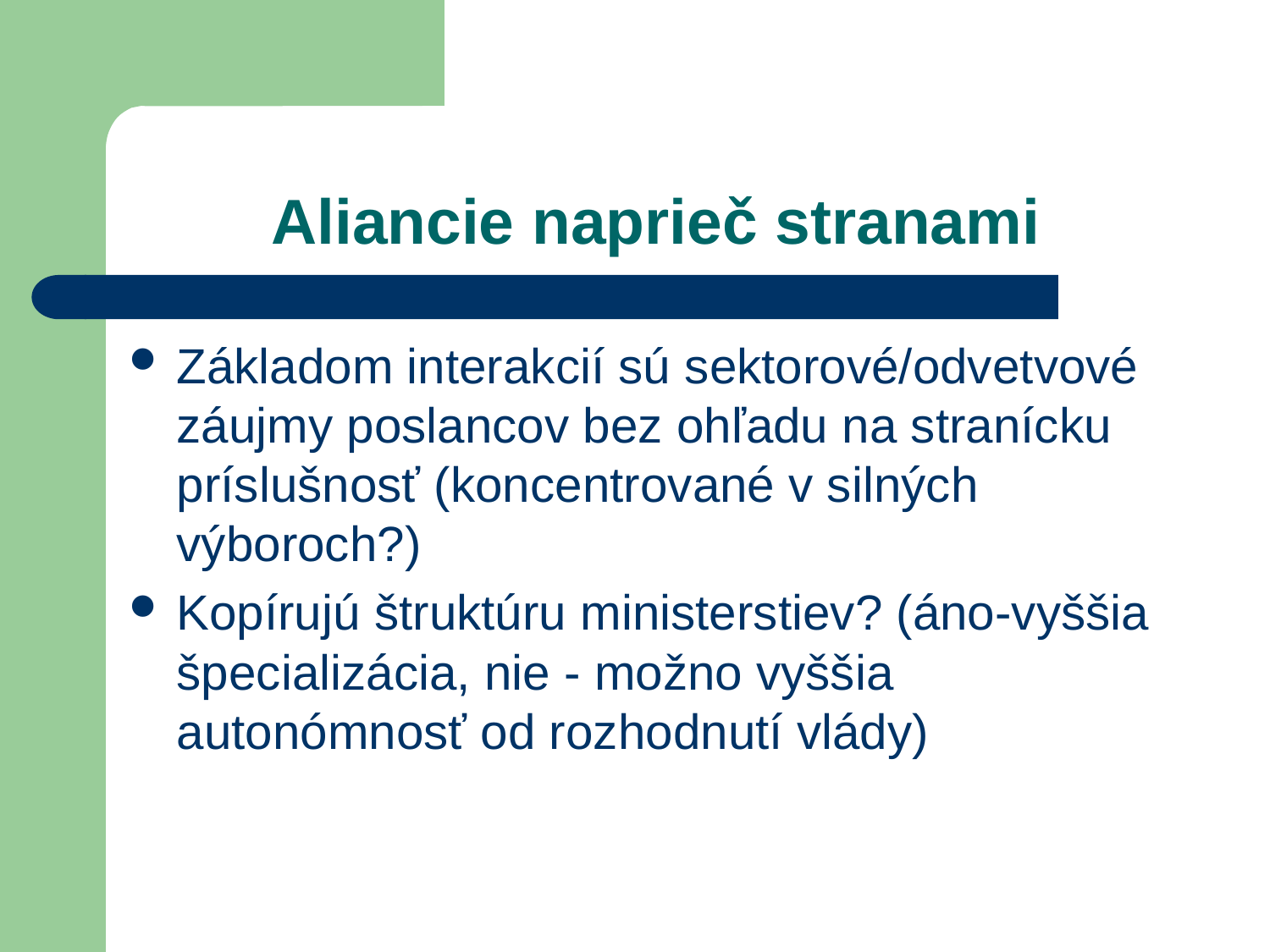

# Aliancie naprieč stranami
Základom interakcií sú sektorové/odvetvové záujmy poslancov bez ohľadu na stranícku príslušnosť (koncentrované v silných výboroch?)
Kopírujú štruktúru ministerstiev? (áno-vyššia špecializácia, nie - možno vyššia autonómnosť od rozhodnutí vlády)